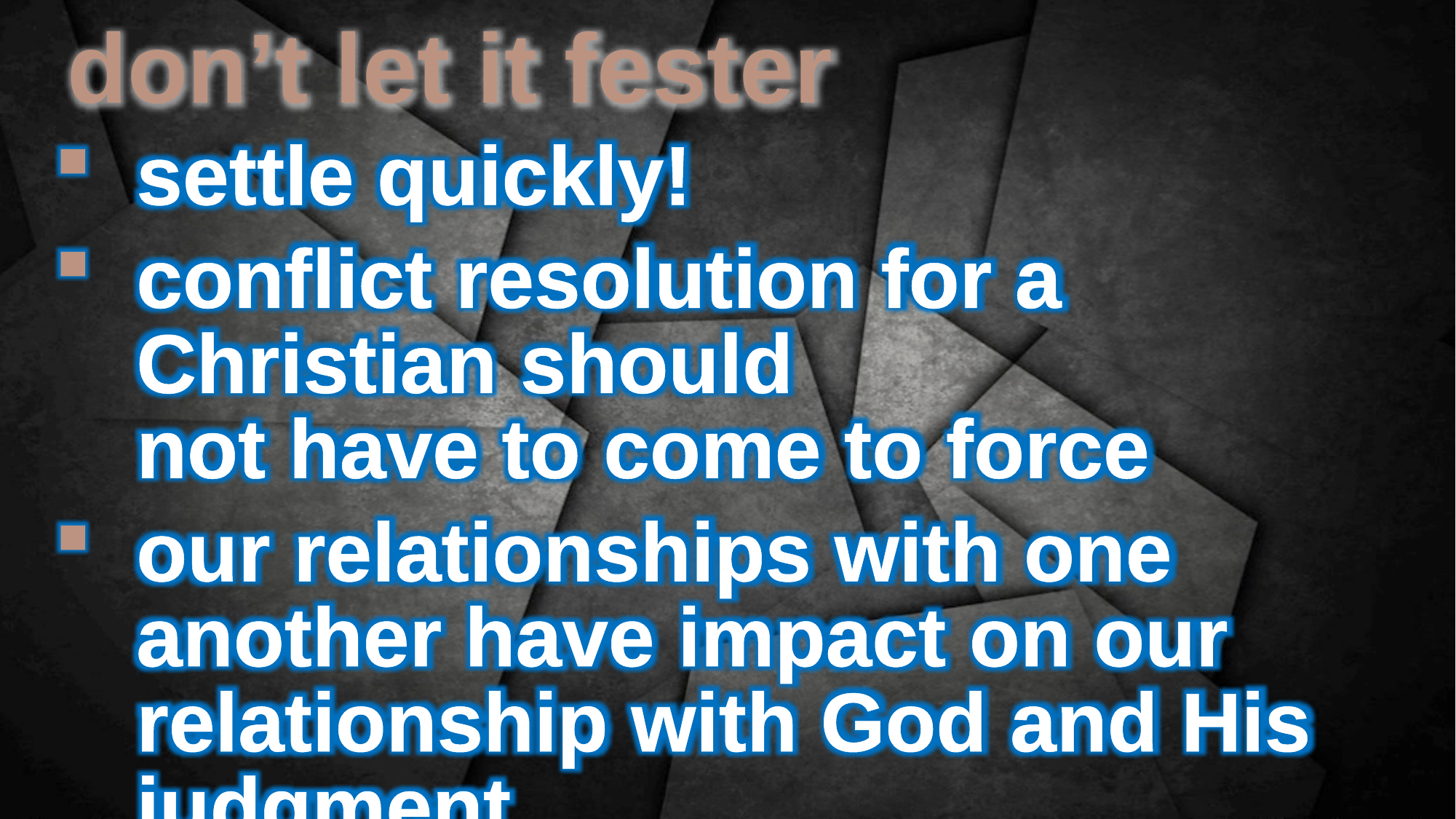

don’t let it fester
settle quickly!
conflict resolution for a Christian should
not have to come to force
our relationships with one another have impact on our relationship with God and His judgment